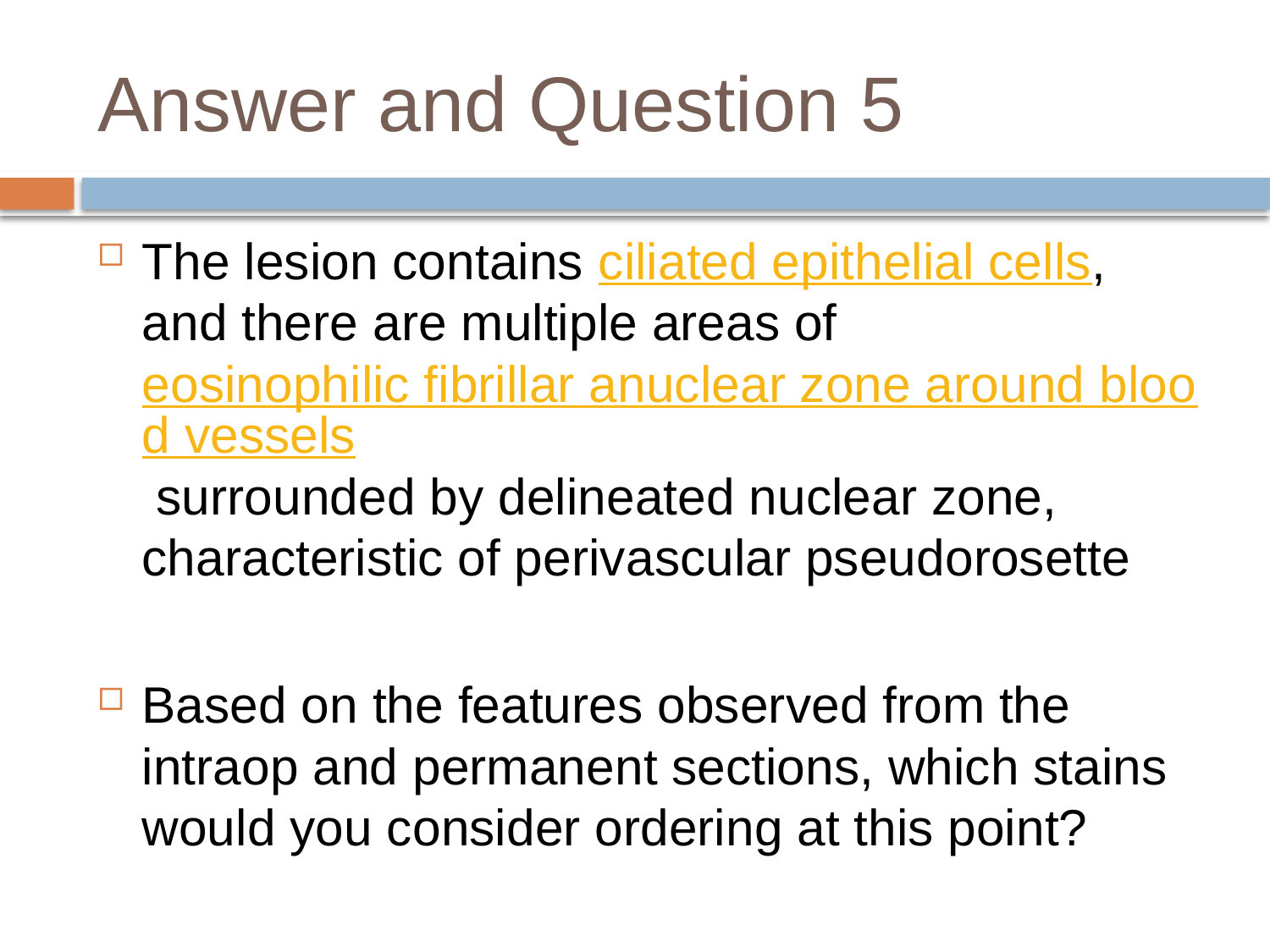

# Answer and Question 5
The lesion contains ciliated epithelial cells, and there are multiple areas of eosinophilic fibrillar anuclear zone around blood vessels surrounded by delineated nuclear zone, characteristic of perivascular pseudorosette

Based on the features observed from the intraop and permanent sections, which stains would you consider ordering at this point?